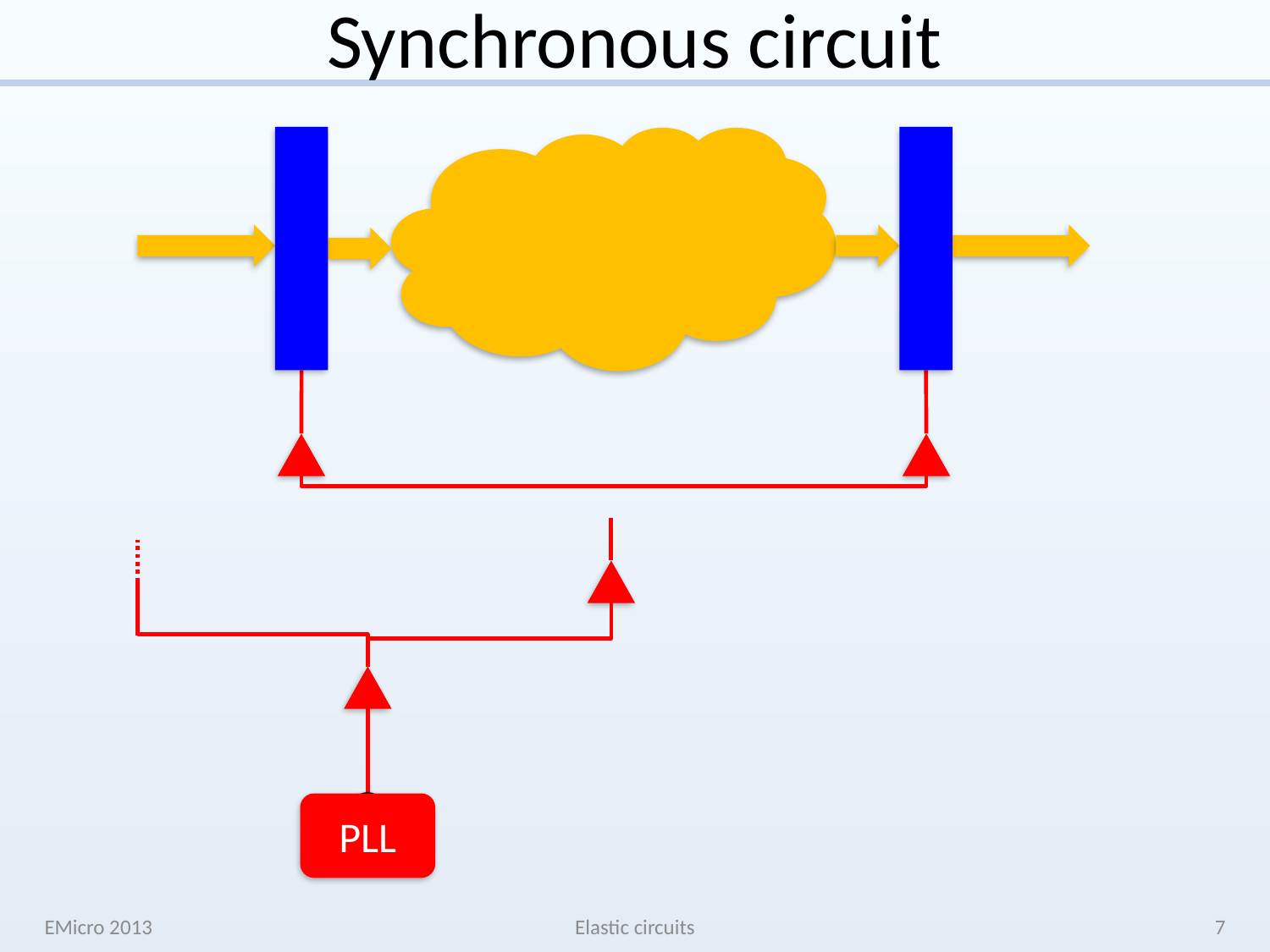

# Synchronous circuit

PLL

EMicro 2013
Elastic circuits
7